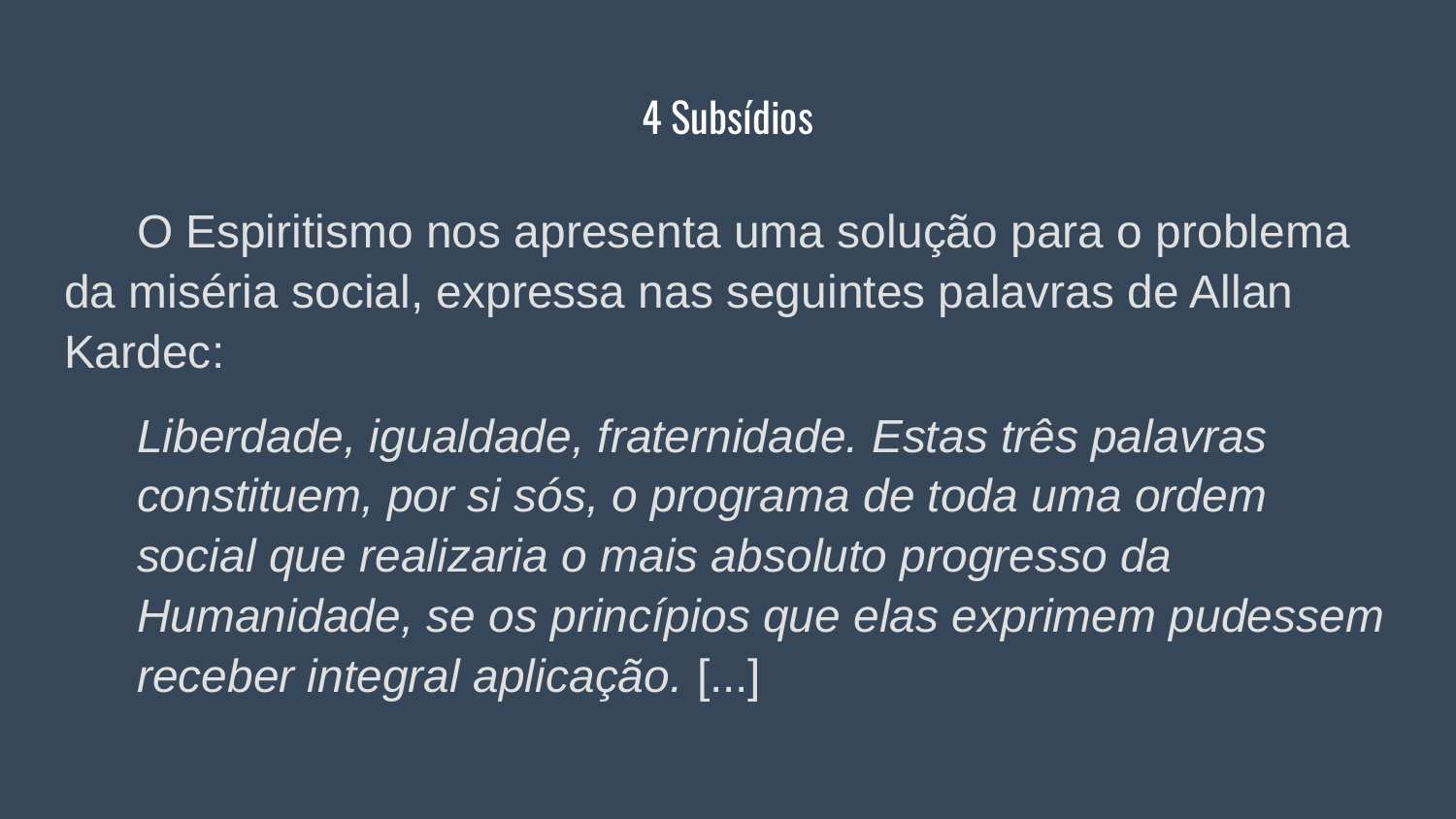

# 4 Subsídios
O Espiritismo nos apresenta uma solução para o problema da miséria social, expressa nas seguintes palavras de Allan Kardec:
Liberdade, igualdade, fraternidade. Estas três palavras constituem, por si sós, o programa de toda uma ordem social que realizaria o mais absoluto progresso da Humanidade, se os princípios que elas exprimem pudessem receber integral aplicação. [...]